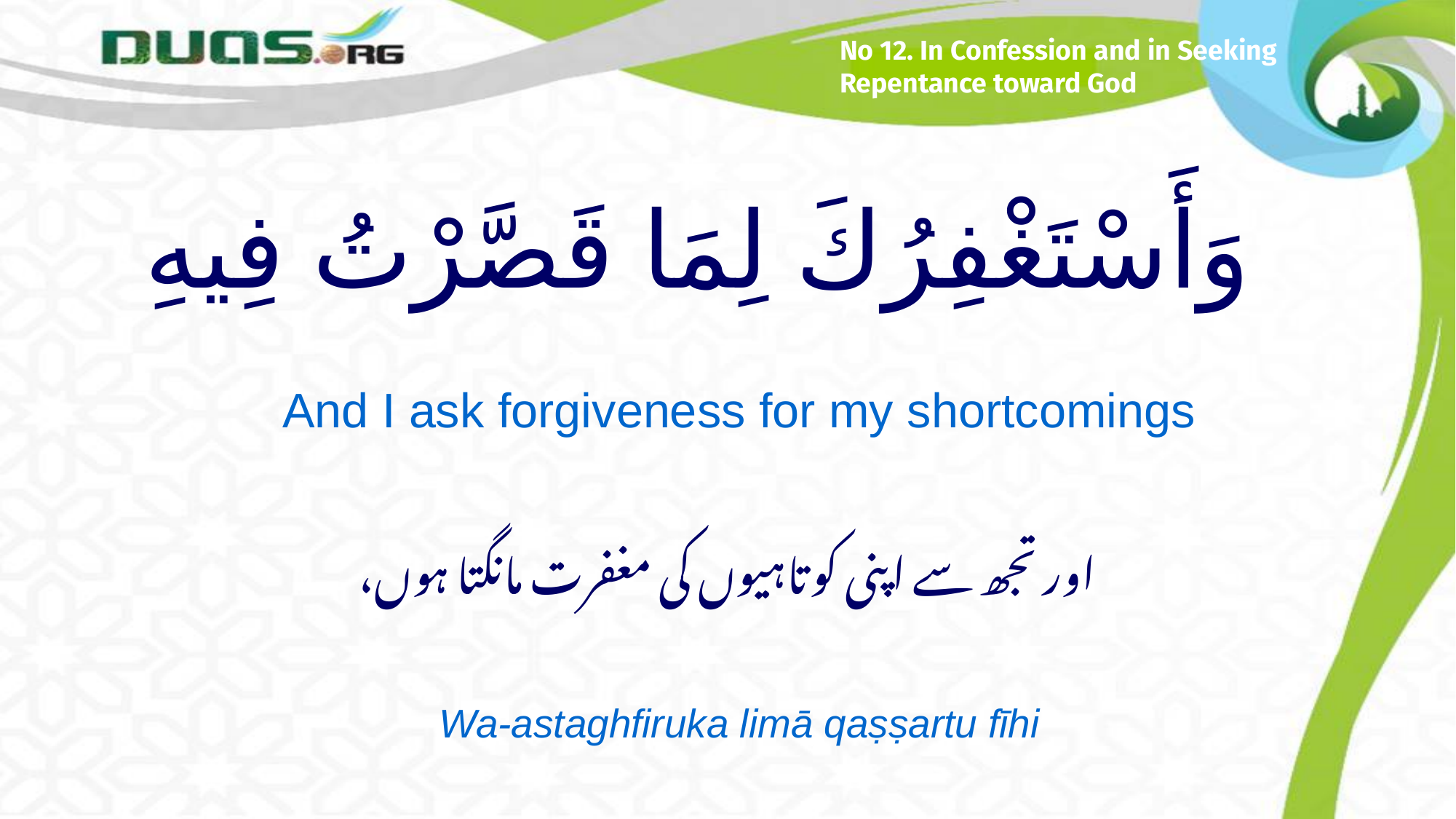

No 12. In Confession and in Seeking Repentance toward God

# وَأَسْتَغْفِرُكَ لِمَا قَصَّرْتُ فِيهِ

And I ask forgiveness for my shortcomings

اور تجھ سے اپنی کوتاہیوں کی مغفرت مانگتا ہوں،
Wa-astaghfiruka limā qaṣṣartu fīhi